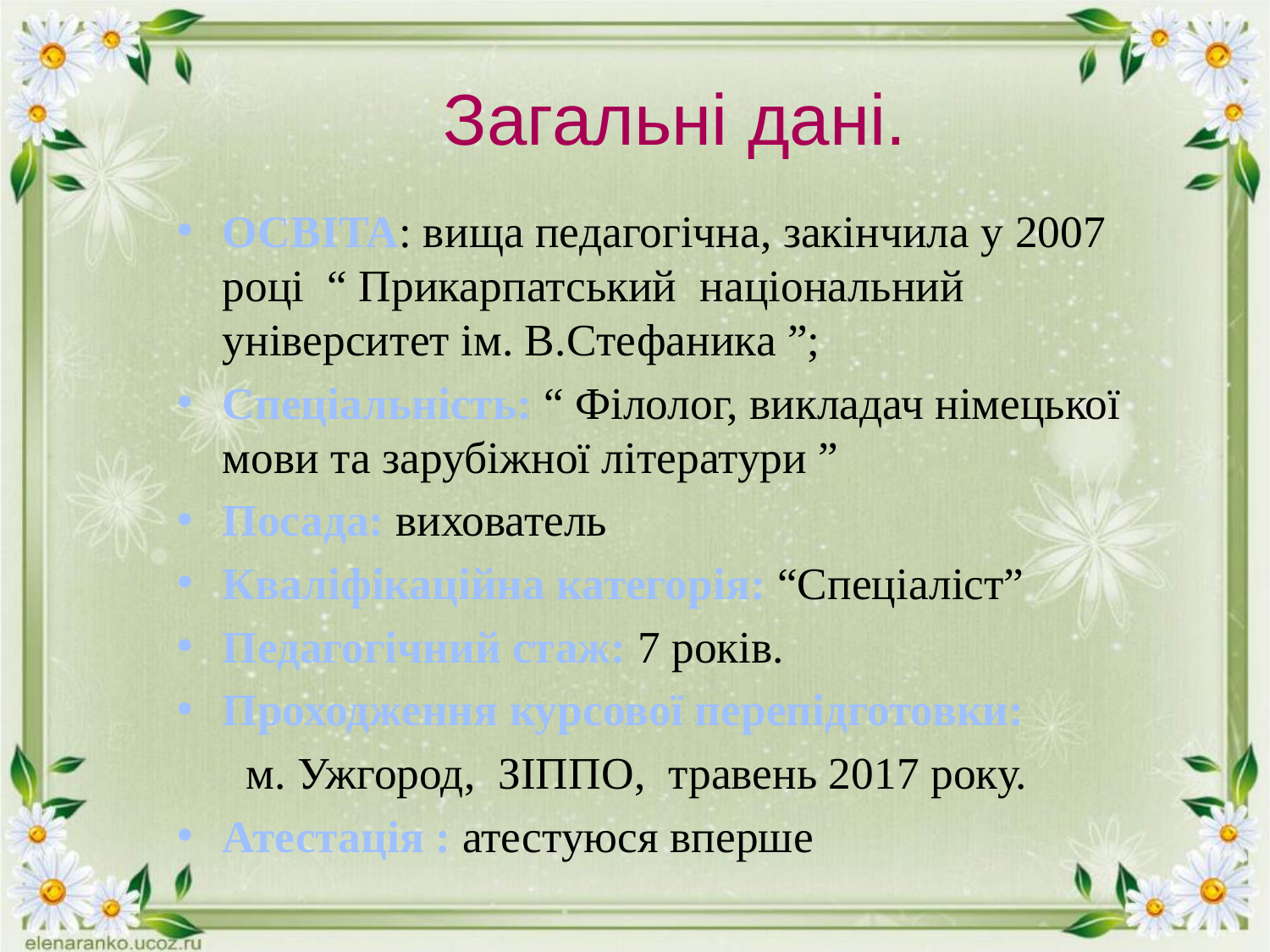

# Загальні дані.
ОСВІТА: вища педагогічна, закінчила у 2007 році  “ Прикарпатський  національний університет ім. В.Стефаника ”;
Спеціальність: “ Філолог, викладач німецької мови та зарубіжної літератури ”
Посада: вихователь
Кваліфікаційна категорія: “Спеціаліст”
Педагогічний стаж: 7 років.
Проходження курсової перепідготовки:
      м. Ужгород,  ЗІППО,  травень 2017 року.
Атестація : атестуюся вперше